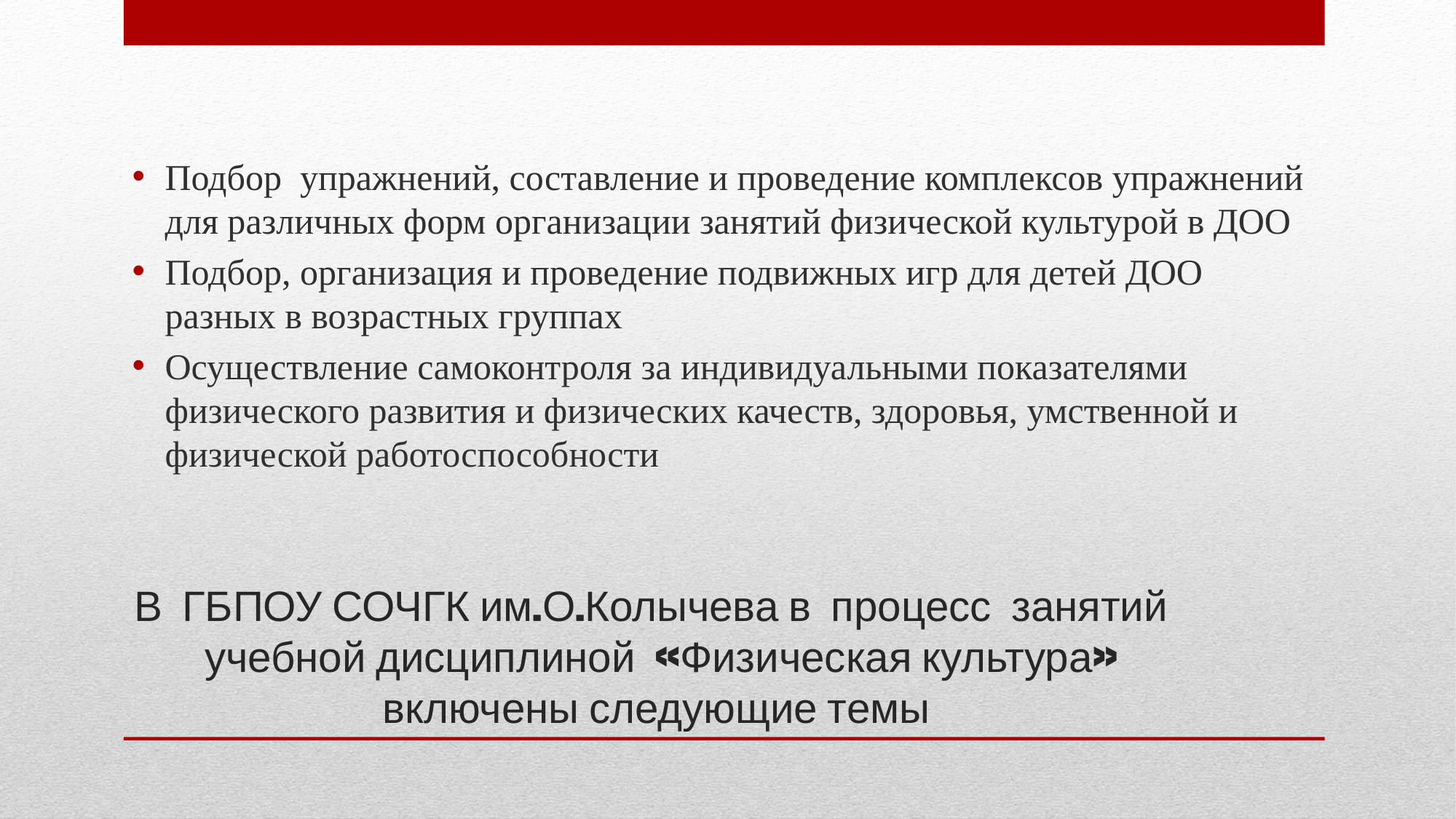

Подбор  упражнений, составление и проведение комплексов упражнений для различных форм организации занятий физической культурой в ДОО
Подбор, организация и проведение подвижных игр для детей ДОО разных в возрастных группах
Осуществление самоконтроля за индивидуальными показателями физического развития и физических качеств, здоровья, умственной и физической работоспособности
# В  ГБПОУ СОЧГК им.О.Колычева в  процесс  занятий   учебной дисциплиной  «Физическая культура» включены следующие темы